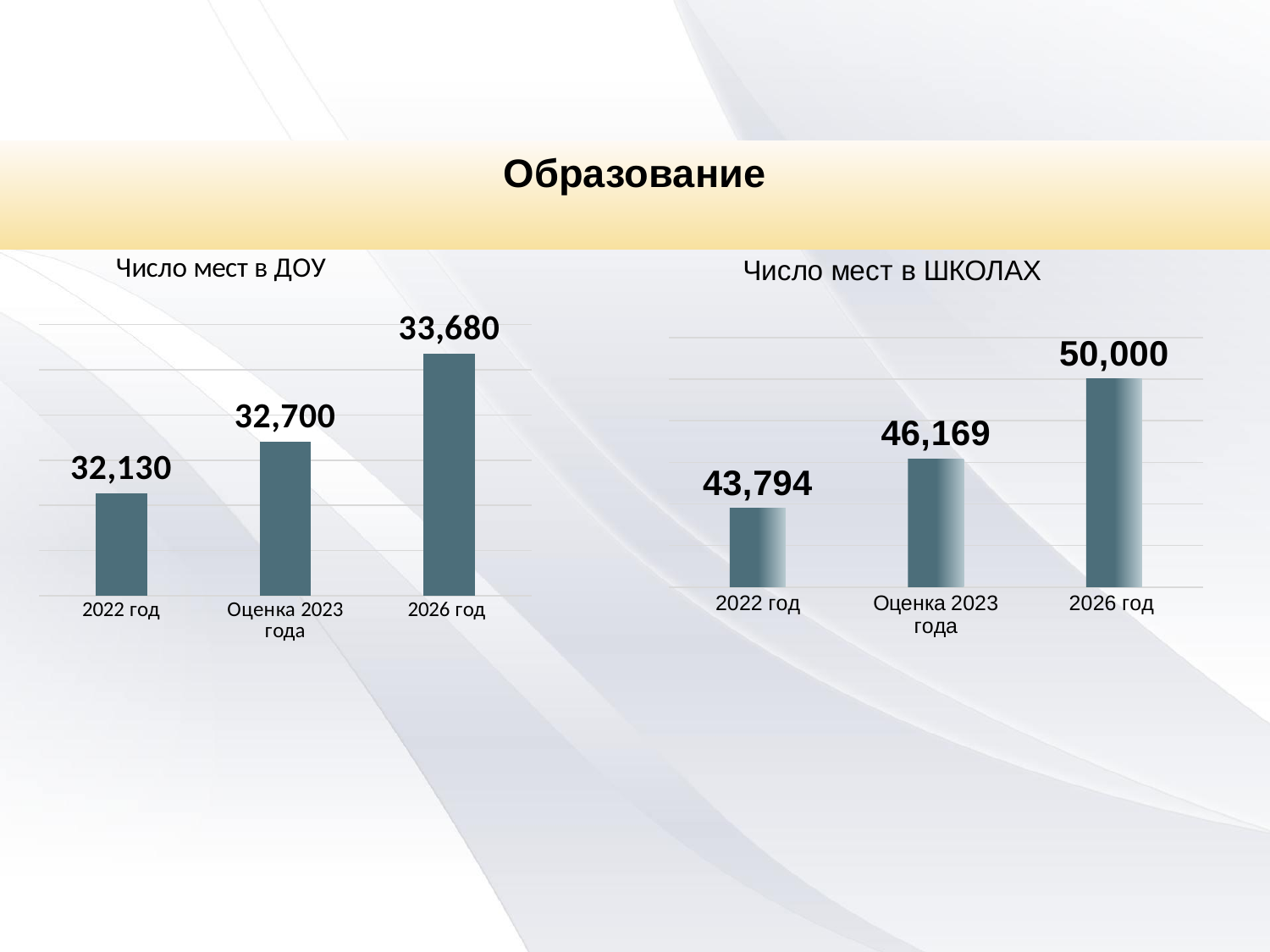

Образование

### Chart: Число мест в ДОУ

| Category | Число мест в ДОУ
 |
|---|---|
| 2022 год | 32130.0 |
| Оценка 2023 года | 32700.0 |
| 2026 год  | 33680.0 |

### Chart: Число мест в ШКОЛАХ

| Category | Число обучающихся  в общеобразовательных организациях, тыс. чел |
|---|---|
| 2022 год | 43794.0 |
| Оценка 2023 года | 46169.0 |
| 2026 год  | 50000.0 |